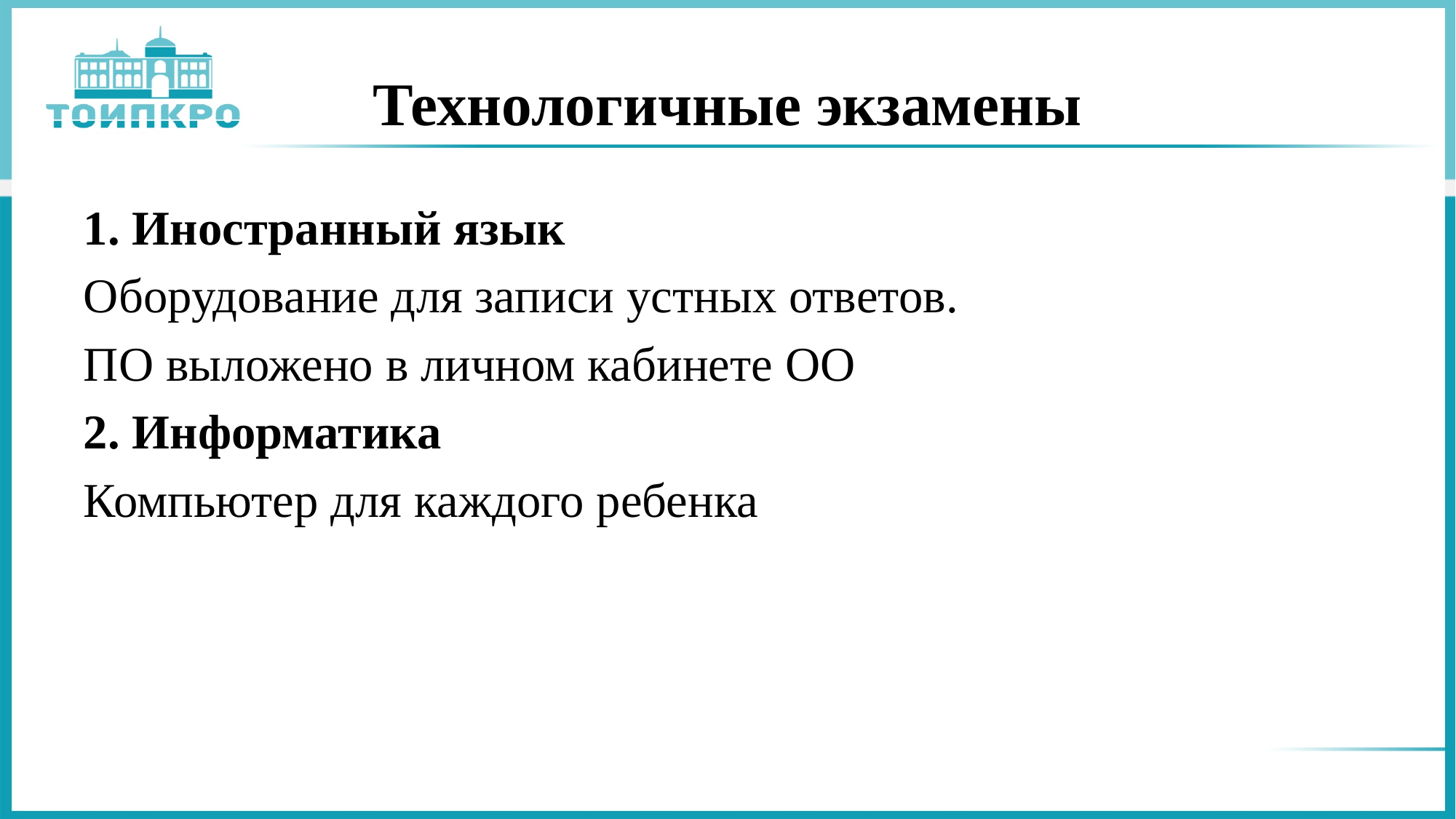

# Технологичные экзамены
1. Иностранный язык
Оборудование для записи устных ответов.
ПО выложено в личном кабинете ОО
2. Информатика
Компьютер для каждого ребенка